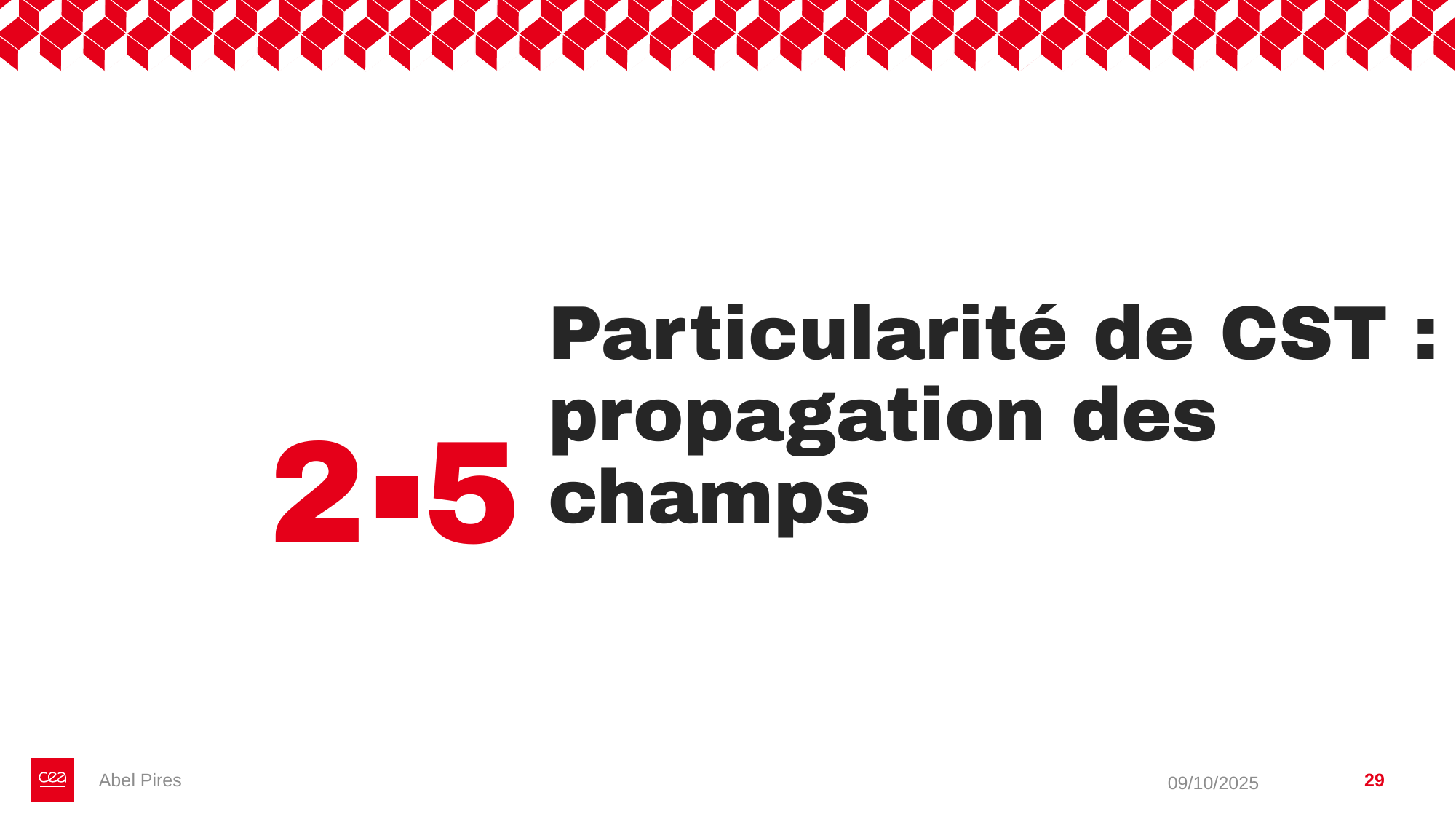

2
5
Particularité de CST : propagation des champs
Abel Pires
29
09/10/2025